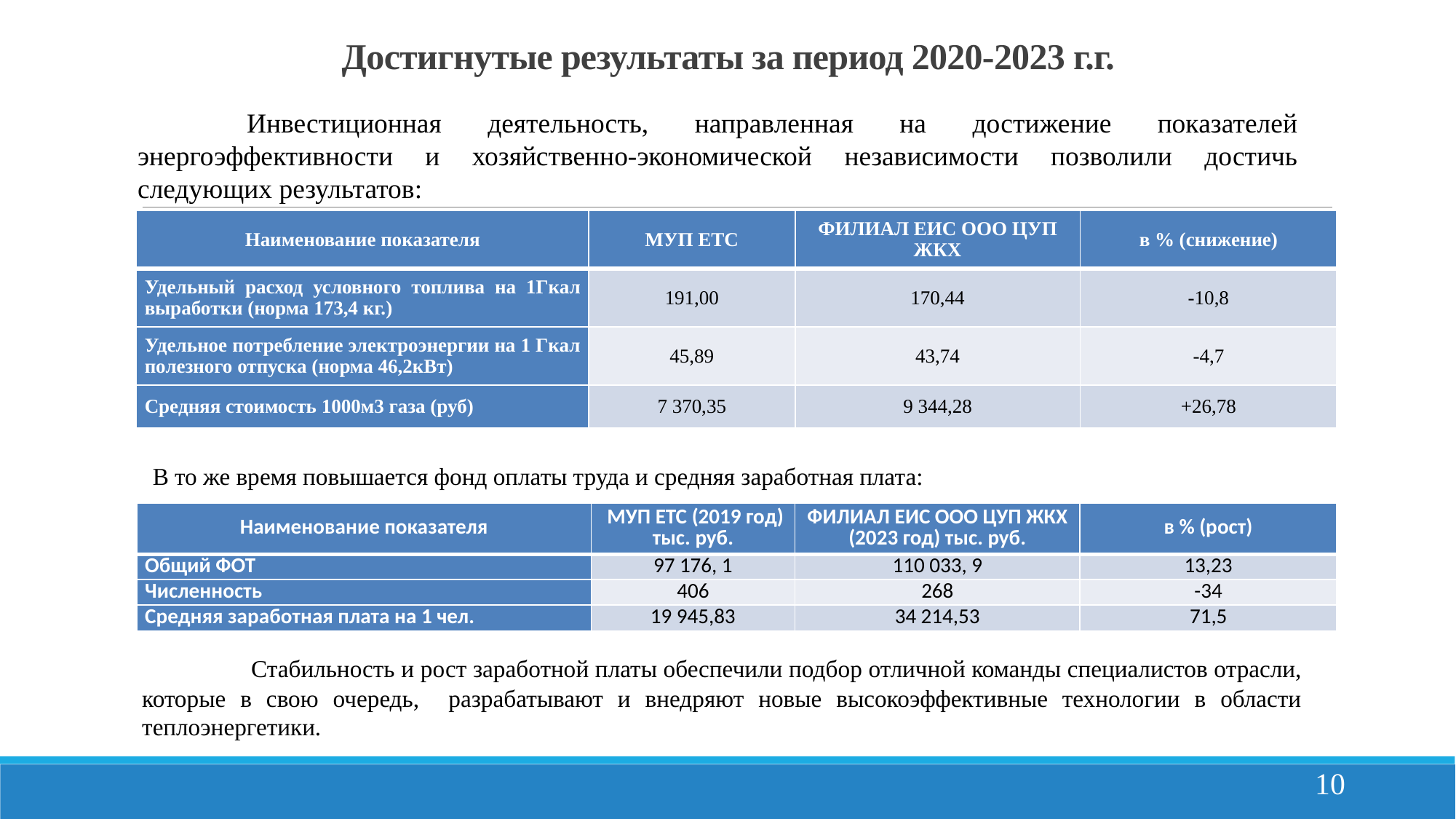

# Достигнутые результаты за период 2020-2023 г.г.
	Инвестиционная деятельность, направленная на достижение показателей энергоэффективности и хозяйственно-экономической независимости позволили достичь следующих результатов:
| Наименование показателя | МУП ЕТС | ФИЛИАЛ ЕИС ООО ЦУП ЖКХ | в % (снижение) |
| --- | --- | --- | --- |
| Удельный расход условного топлива на 1Гкал выработки (норма 173,4 кг.) | 191,00 | 170,44 | -10,8 |
| Удельное потребление электроэнергии на 1 Гкал полезного отпуска (норма 46,2кВт) | 45,89 | 43,74 | -4,7 |
| Средняя стоимость 1000м3 газа (руб) | 7 370,35 | 9 344,28 | +26,78 |
В то же время повышается фонд оплаты труда и средняя заработная плата:
| Наименование показателя | МУП ЕТС (2019 год) тыс. руб. | ФИЛИАЛ ЕИС ООО ЦУП ЖКХ (2023 год) тыс. руб. | в % (рост) |
| --- | --- | --- | --- |
| Общий ФОТ | 97 176, 1 | 110 033, 9 | 13,23 |
| Численность | 406 | 268 | -34 |
| Средняя заработная плата на 1 чел. | 19 945,83 | 34 214,53 | 71,5 |
	Стабильность и рост заработной платы обеспечили подбор отличной команды специалистов отрасли, которые в свою очередь,  разрабатывают и внедряют новые высокоэффективные технологии в области теплоэнергетики.
10